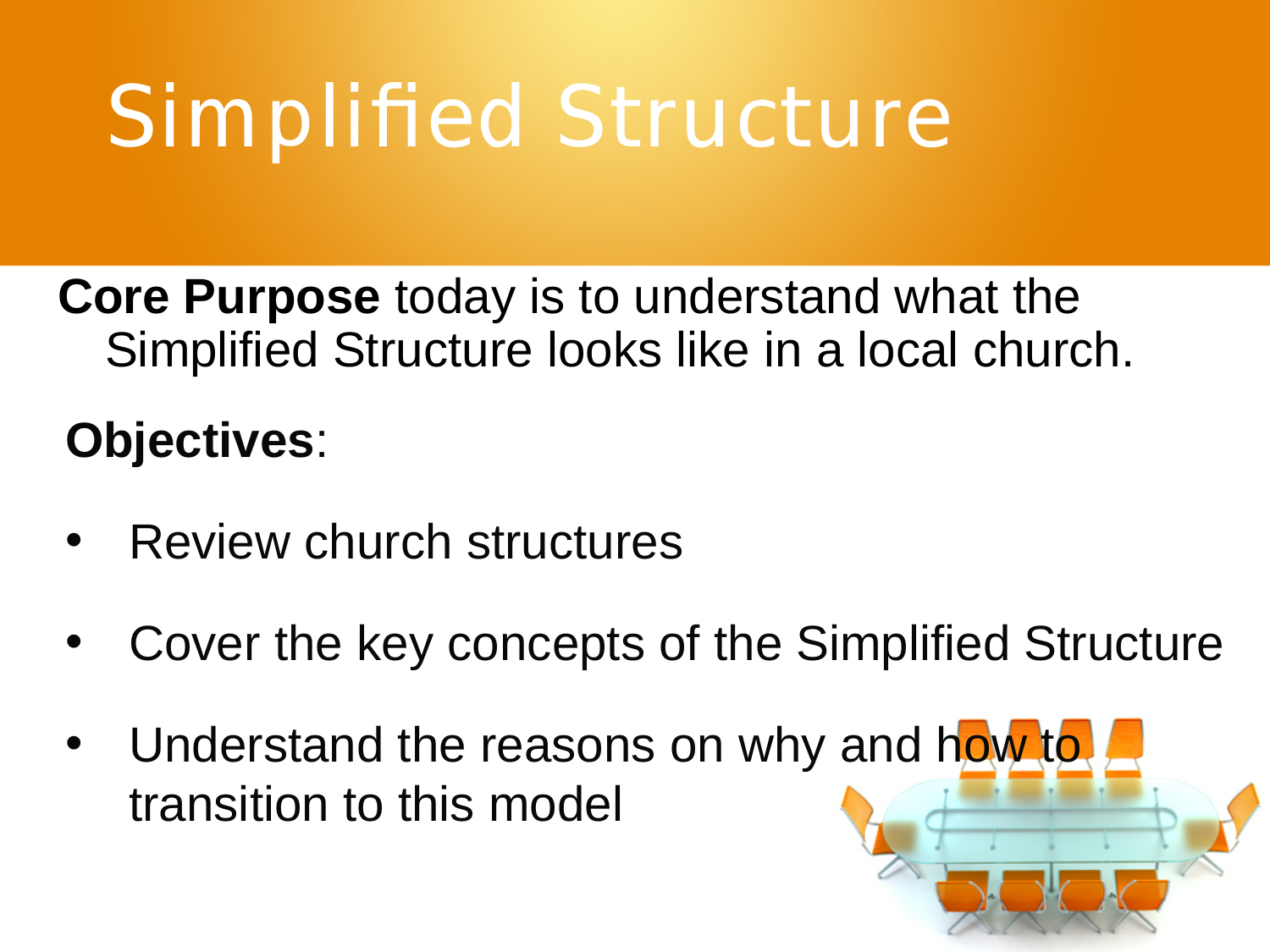

# Simplified Structure
Core Purpose today is to understand what the Simplified Structure looks like in a local church.
Objectives:
Review church structures
Cover the key concepts of the Simplified Structure
Understand the reasons on why and how to transition to this model